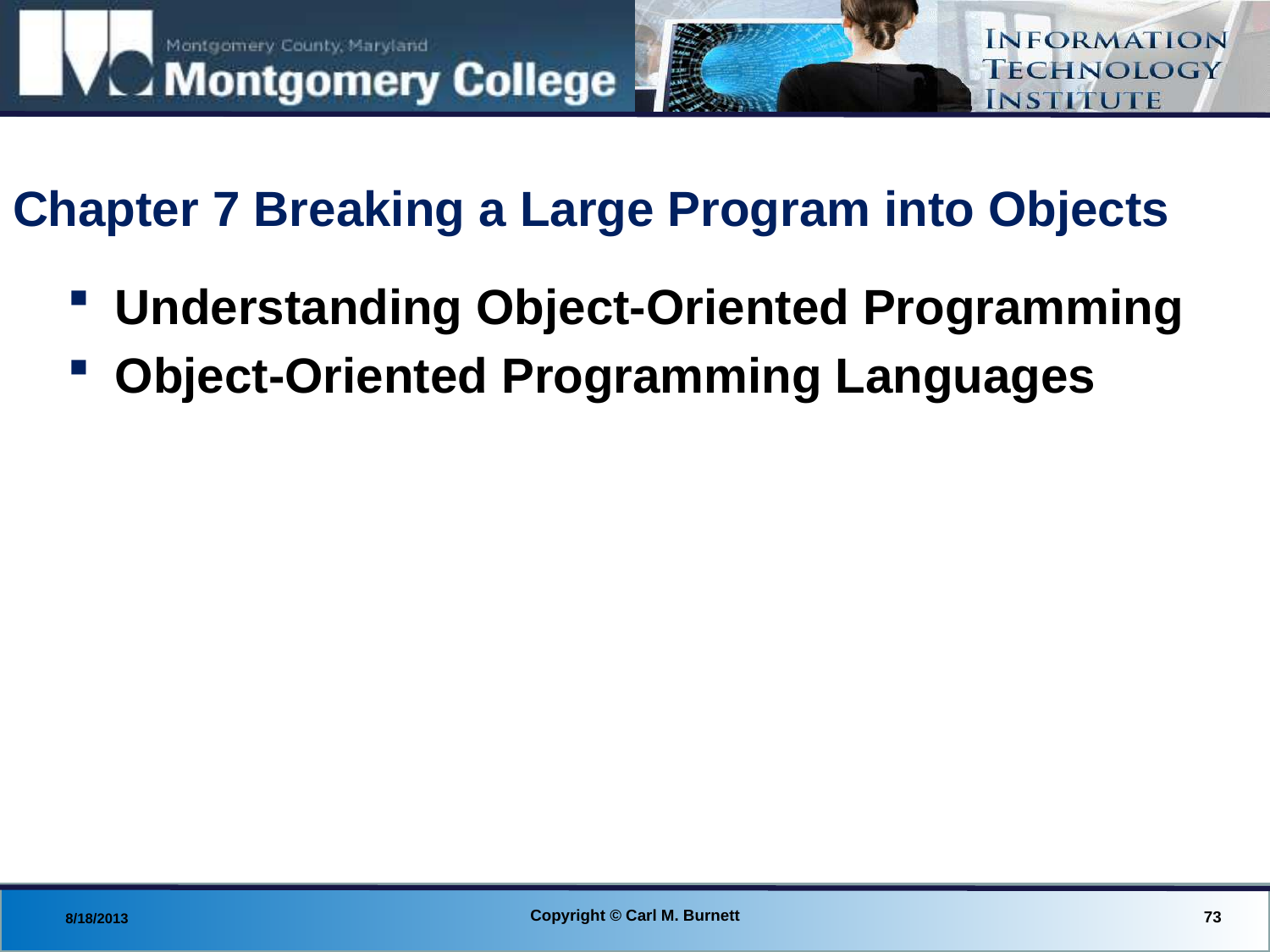

# Chapter 7 Breaking a Large Program into Objects
Understanding Object-Oriented Programming
Object-Oriented Programming Languages
Copyright © Carl M. Burnett
73
8/18/2013